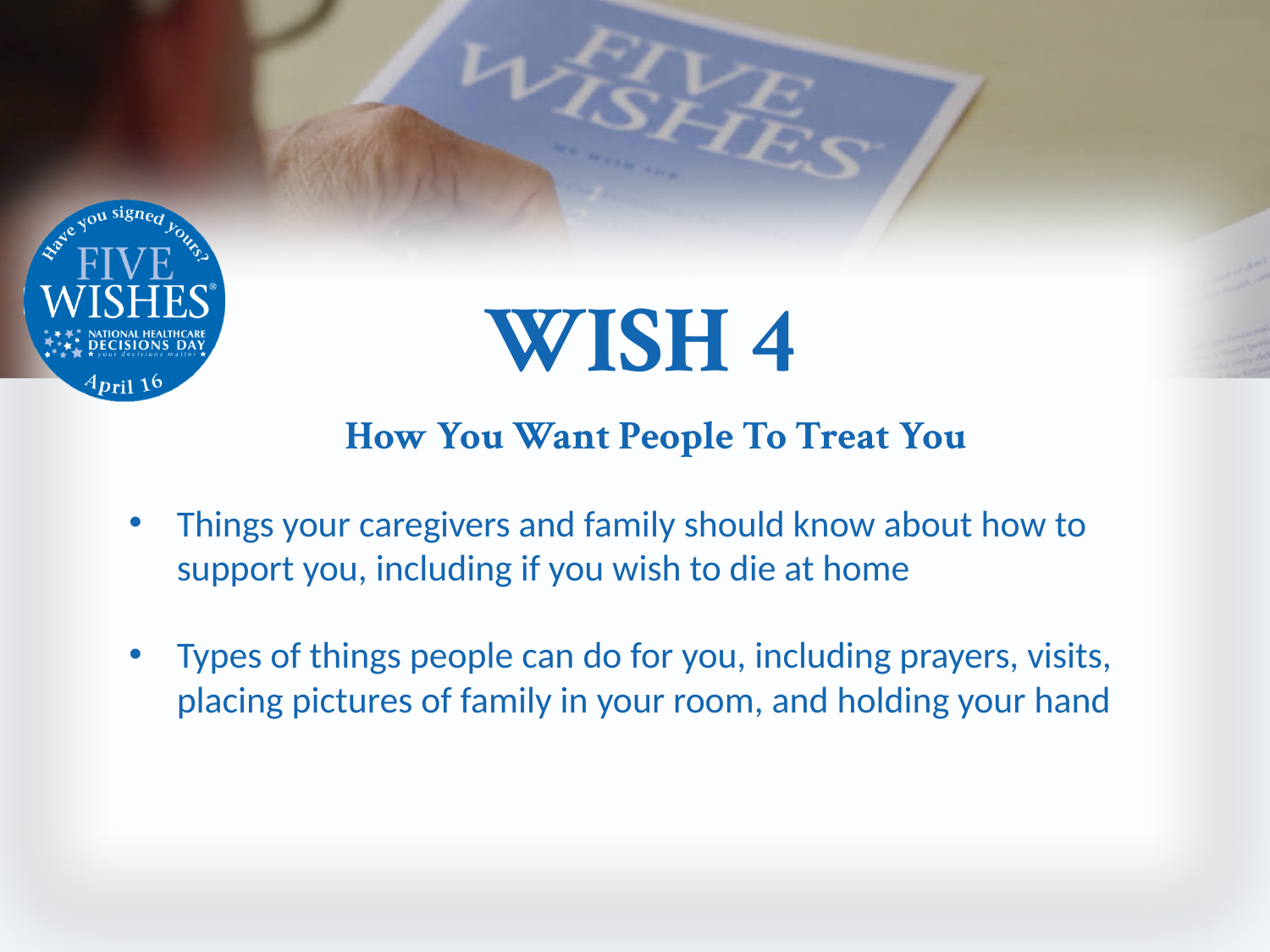

# WISH 4
How You Want People To Treat You
Things your caregivers and family should know about how to support you, including if you wish to die at home
Types of things people can do for you, including prayers, visits, placing pictures of family in your room, and holding your hand